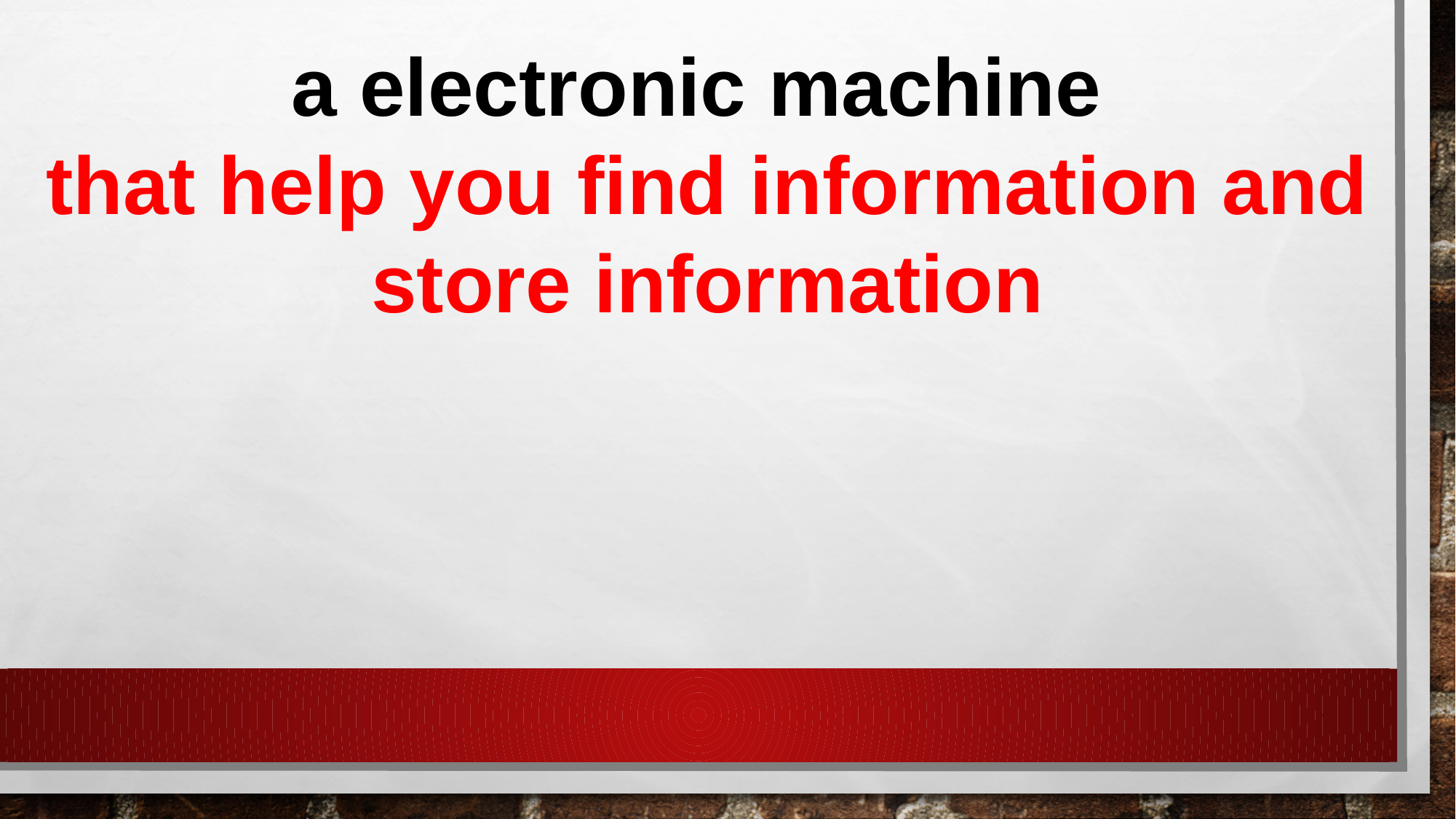

a electronic machine
that help you find information and store information